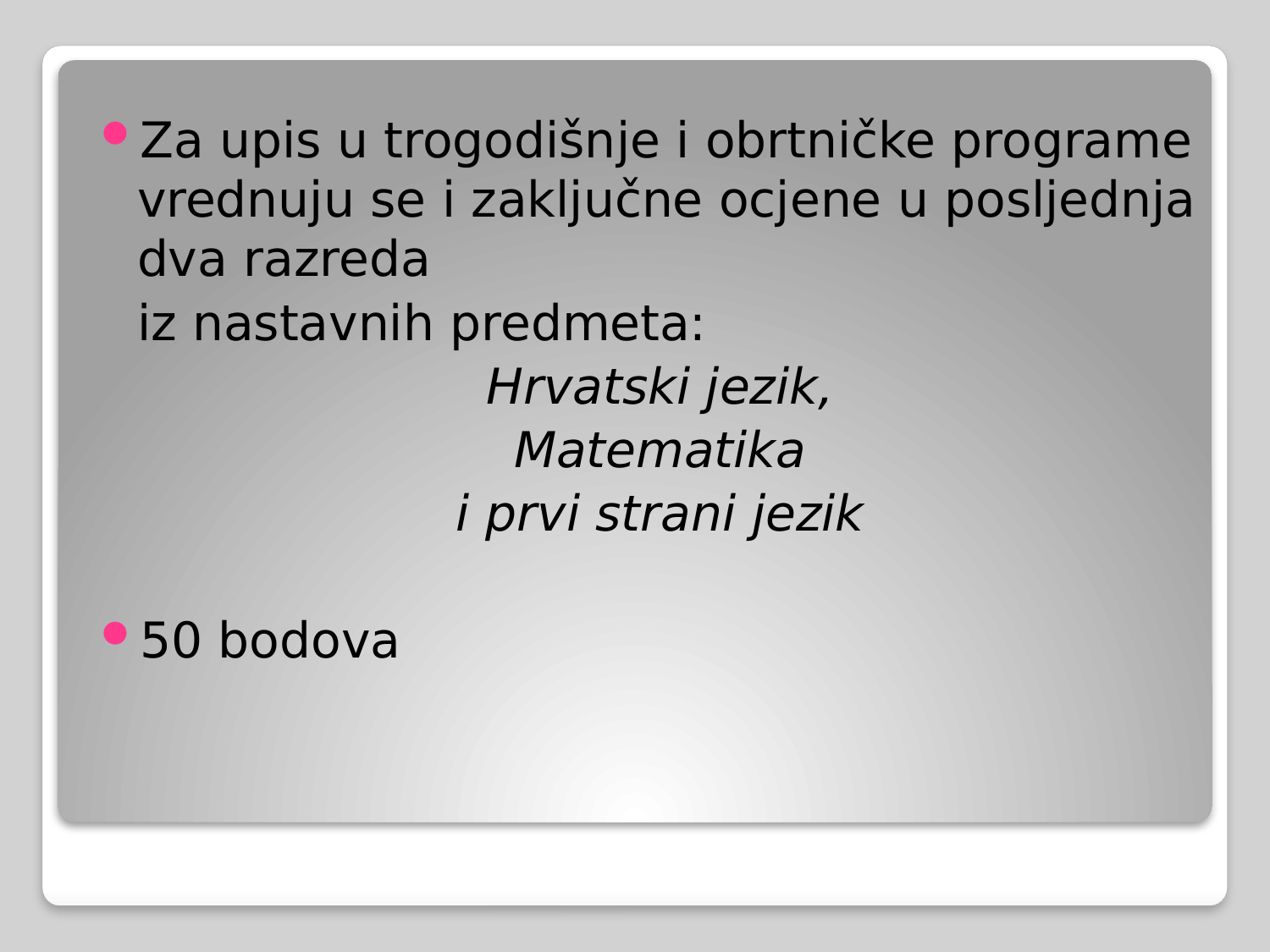

Za upis u trogodišnje i obrtničke programe vrednuju se i zaključne ocjene u posljednja dva razreda
	iz nastavnih predmeta:
	Hrvatski jezik,
	Matematika
	i prvi strani jezik

50 bodova